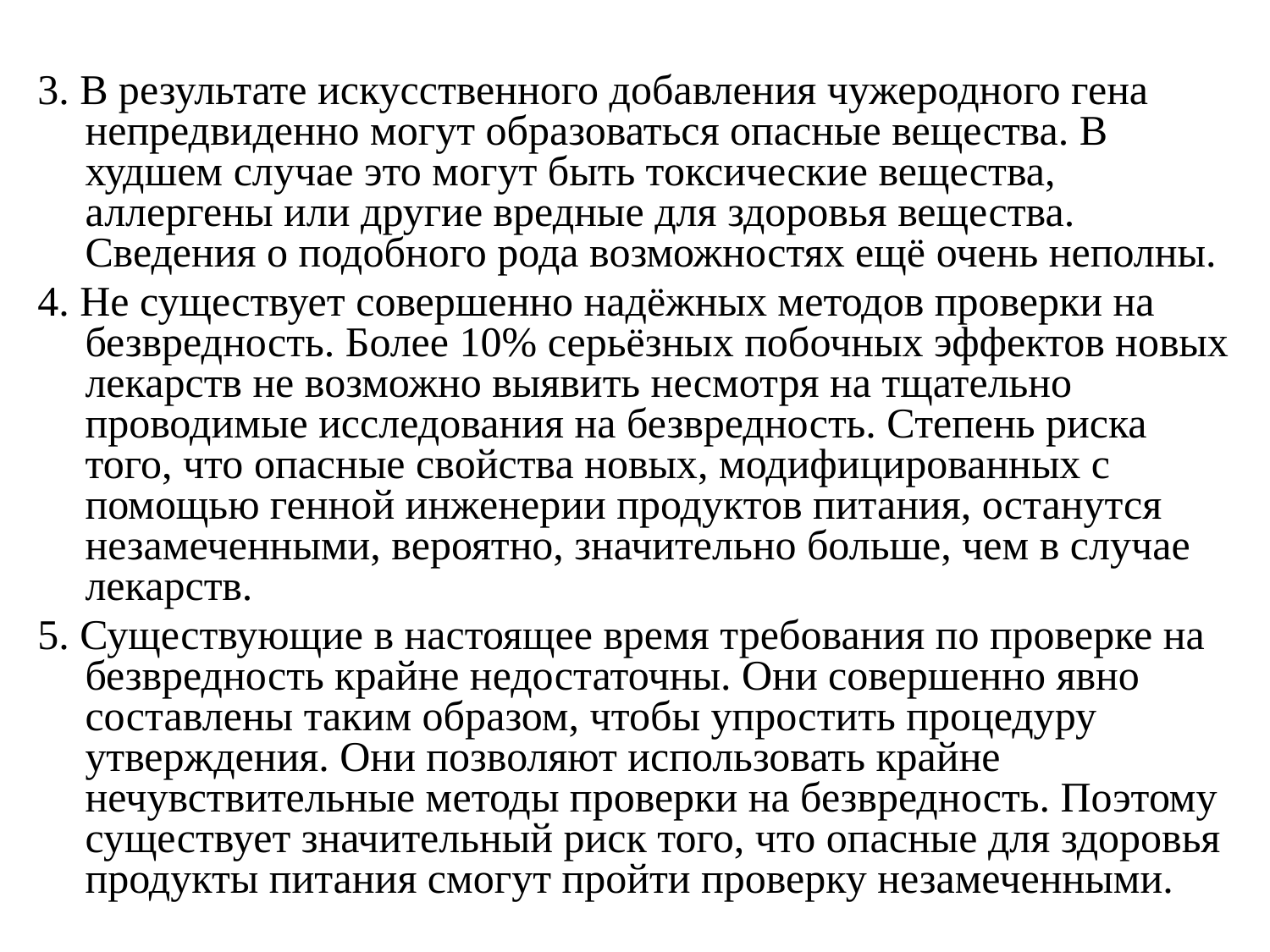

3. В результате искусственного добавления чужеродного гена непредвиденно могут образоваться опасные вещества. В худшем случае это могут быть токсические вещества, аллергены или другие вредные для здоровья вещества. Сведения о подобного рода возможностях ещё очень неполны.
4. Не существует совершенно надёжных методов проверки на безвредность. Более 10% серьёзных побочных эффектов новых лекарств не возможно выявить несмотря на тщательно проводимые исследования на безвредность. Степень риска того, что опасные свойства новых, модифицированных с помощью генной инженерии продуктов питания, останутся незамеченными, вероятно, значительно больше, чем в случае лекарств.
5. Существующие в настоящее время требования по проверке на безвредность крайне недостаточны. Они совершенно явно составлены таким образом, чтобы упростить процедуру утверждения. Они позволяют использовать крайне нечувствительные методы проверки на безвредность. Поэтому существует значительный риск того, что опасные для здоровья продукты питания смогут пройти проверку незамеченными.